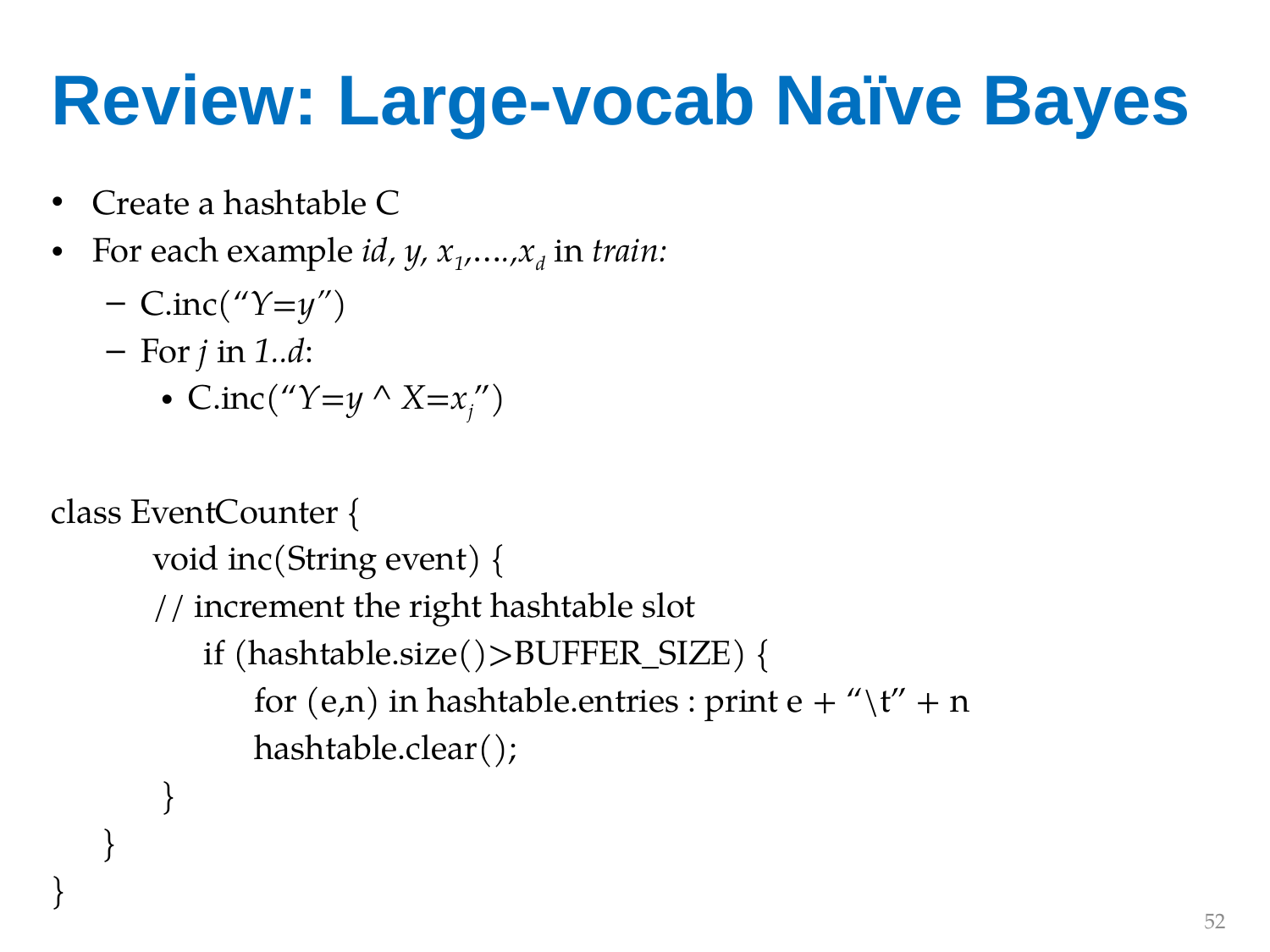

# Review: Large-vocab Naïve Bayes
Create a hashtable C
For each example id, y, x1,….,xd in train:
C.inc(“Y=y”)
For j in 1..d:
C.inc(“Y=y ^ X=xj”)

class EventCounter {
	void inc(String event) {
            // increment the right hashtable slot
	      if (hashtable.size()>BUFFER_SIZE) {
	            for (e,n) in hashtable.entries : print e + “\t” + n
	            hashtable.clear();
             }
      }
}
52